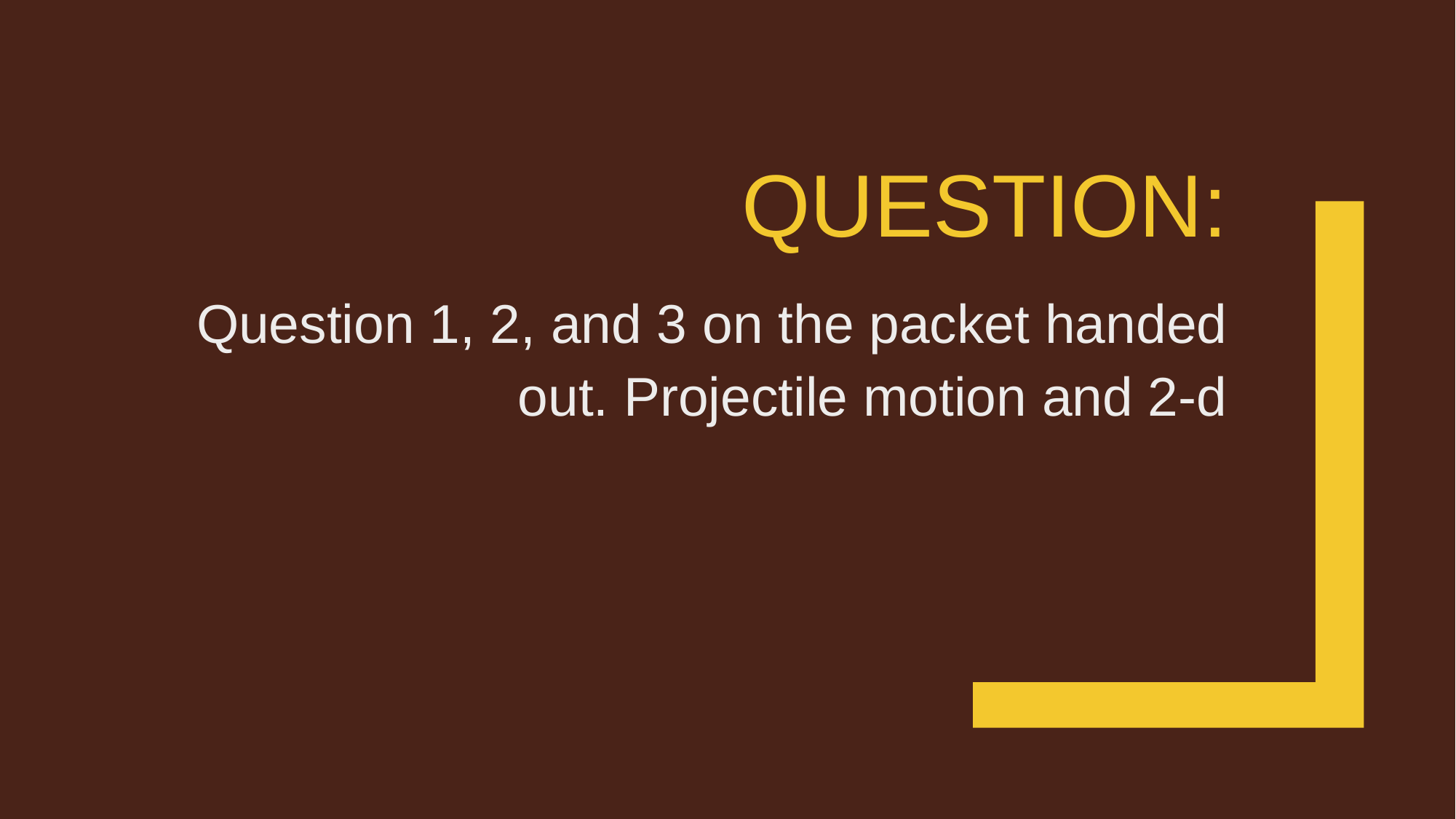

# Question:
Question 1, 2, and 3 on the packet handed out. Projectile motion and 2-d